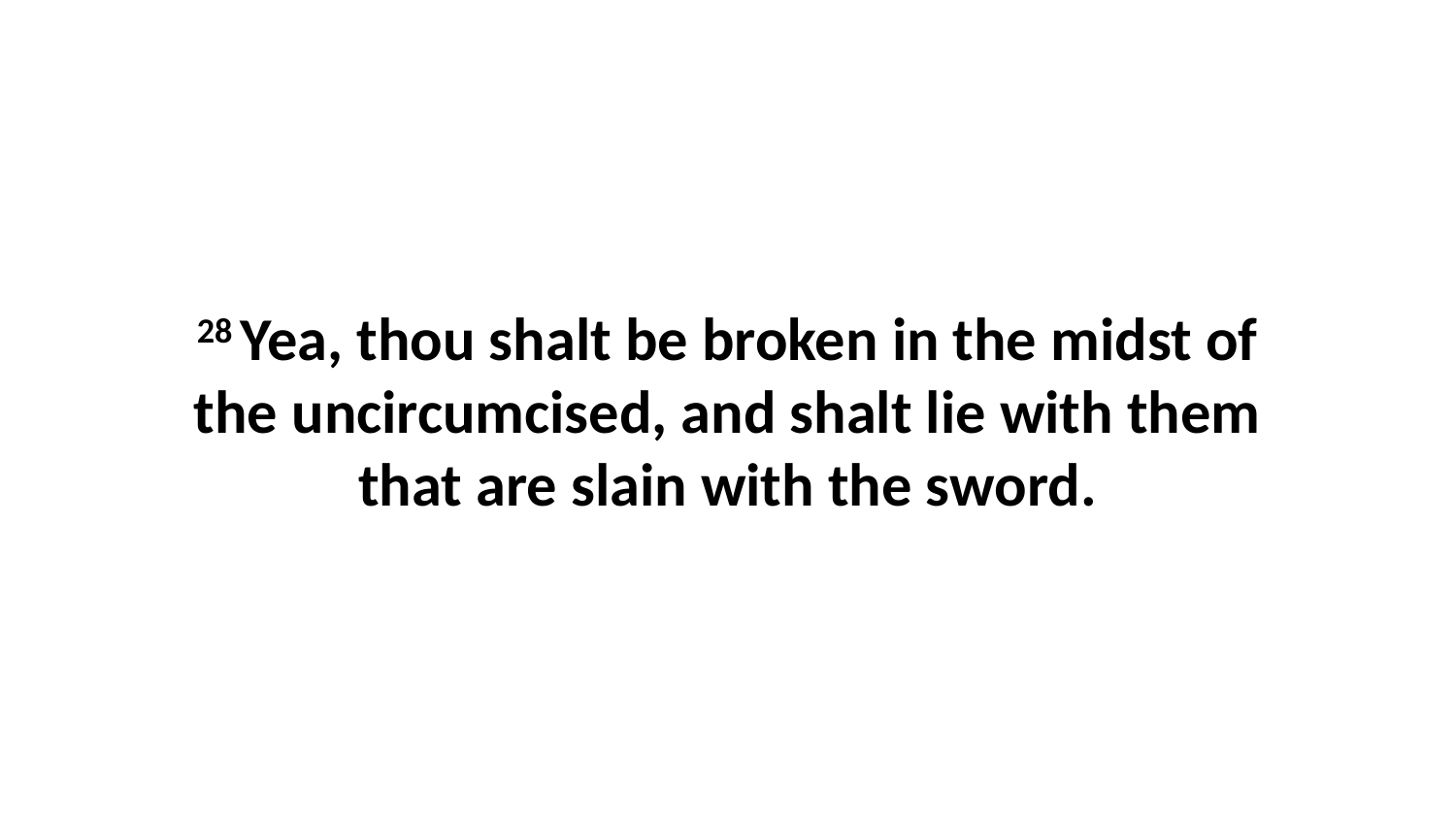

28 Yea, thou shalt be broken in the midst of the uncircumcised, and shalt lie with them that are slain with the sword.